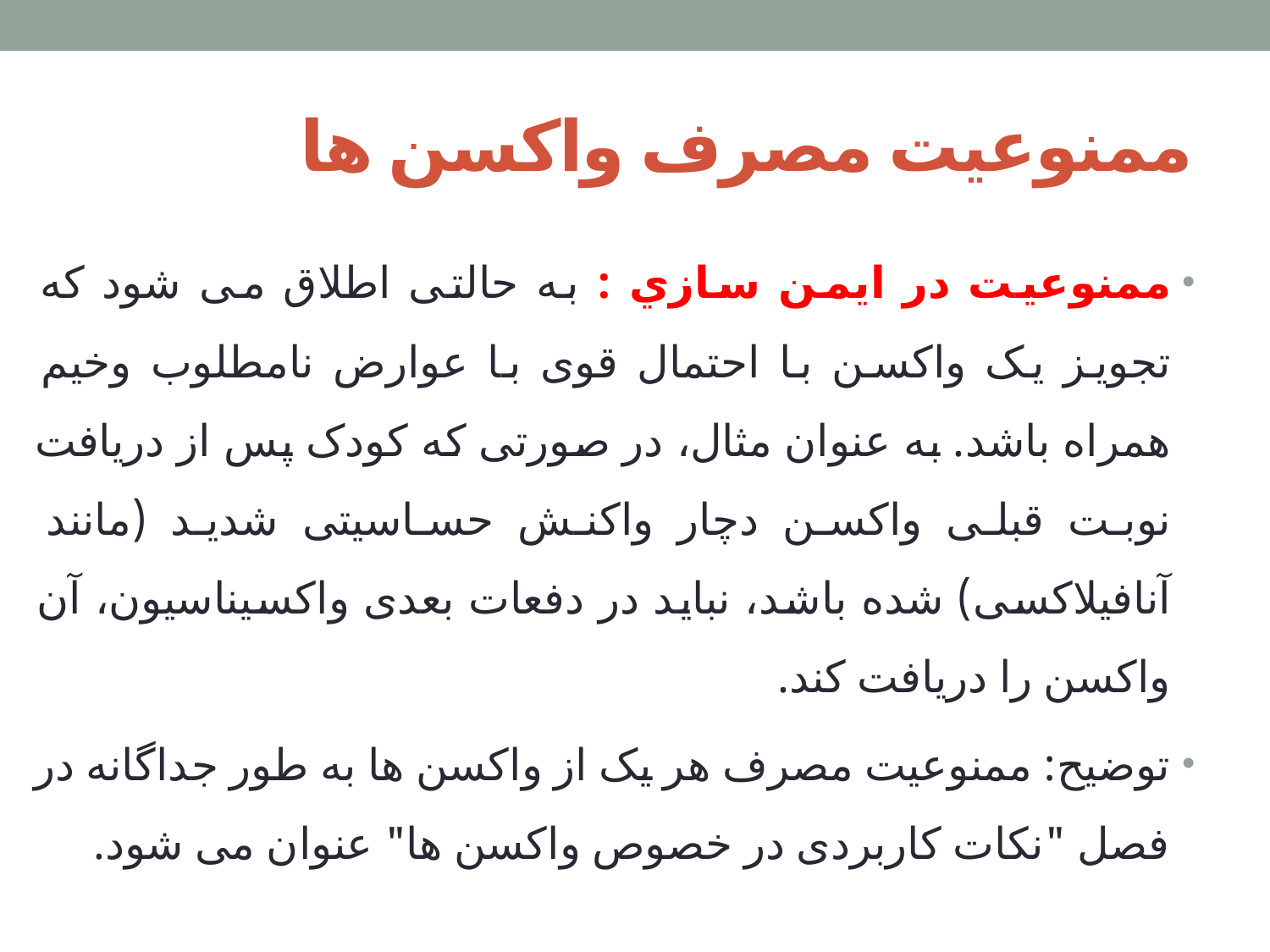

# ممنوعیت مصرف واکسن ها
ممنوعيت در ايمن سازي : به حالتی اطلاق می شود که تجويز یک واكسن با احتمال قوی با عوارض نامطلوب وخیم همراه باشد. به عنوان مثال، در صورتی که کودک پس از دریافت نوبت قبلی واکسن دچار واکنش حساسیتی شدید (مانند آنافیلاکسی) شده باشد، نباید در دفعات بعدی واکسیناسیون، آن واکسن را دریافت کند.
توضیح: ممنوعیت مصرف هر یک از واکسن ها به طور جداگانه در فصل "نکات کاربردی در خصوص واکسن ها" عنوان می شود.